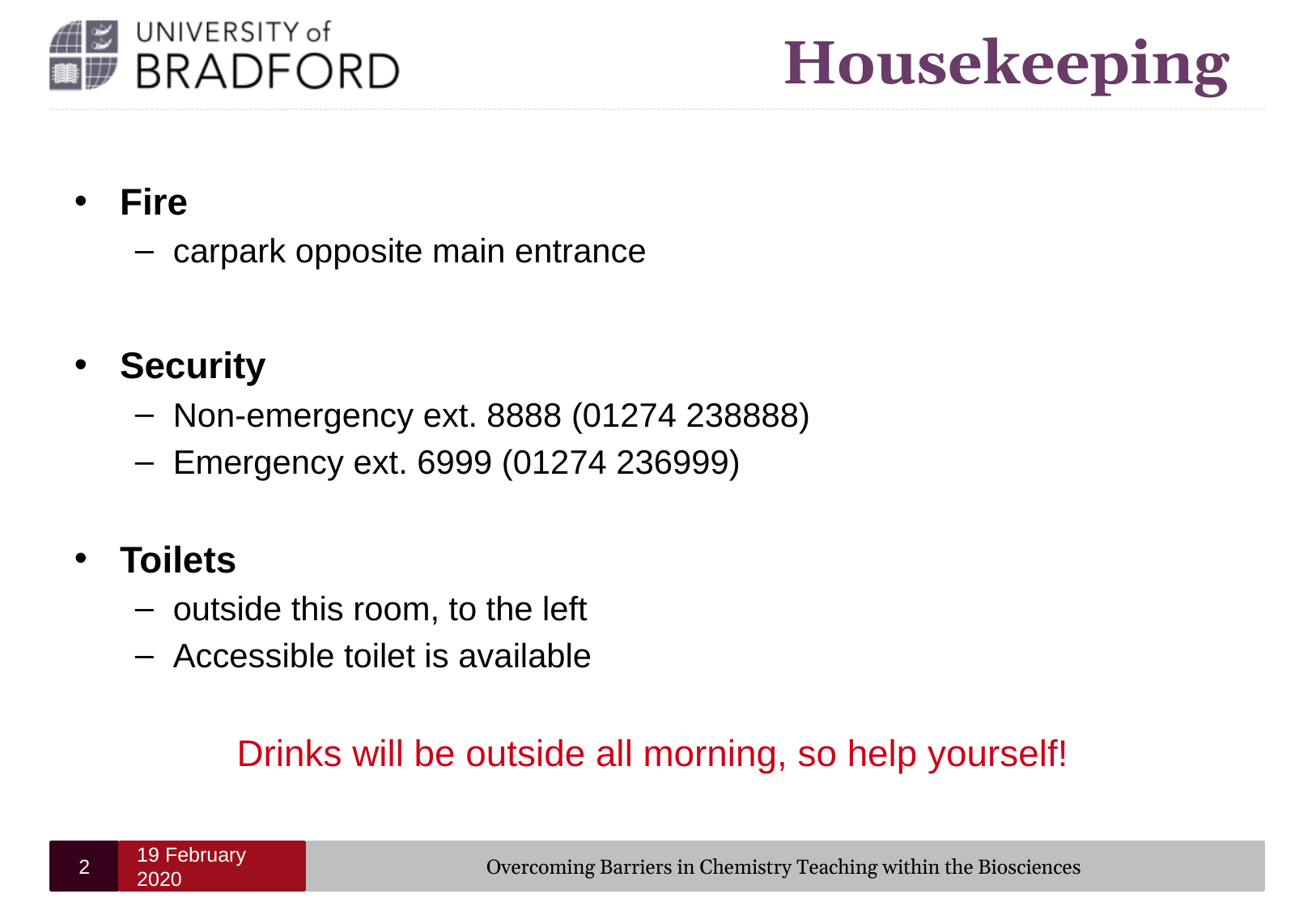

# Housekeeping

Fire
carpark opposite main entrance

Security
Non-emergency ext. 8888 (01274 238888)
Emergency ext. 6999 (01274 236999)

Toilets
outside this room, to the left
Accessible toilet is available

Drinks will be outside all morning, so help yourself!

2
19 February 2020
Overcoming Barriers in Chemistry Teaching within the Biosciences